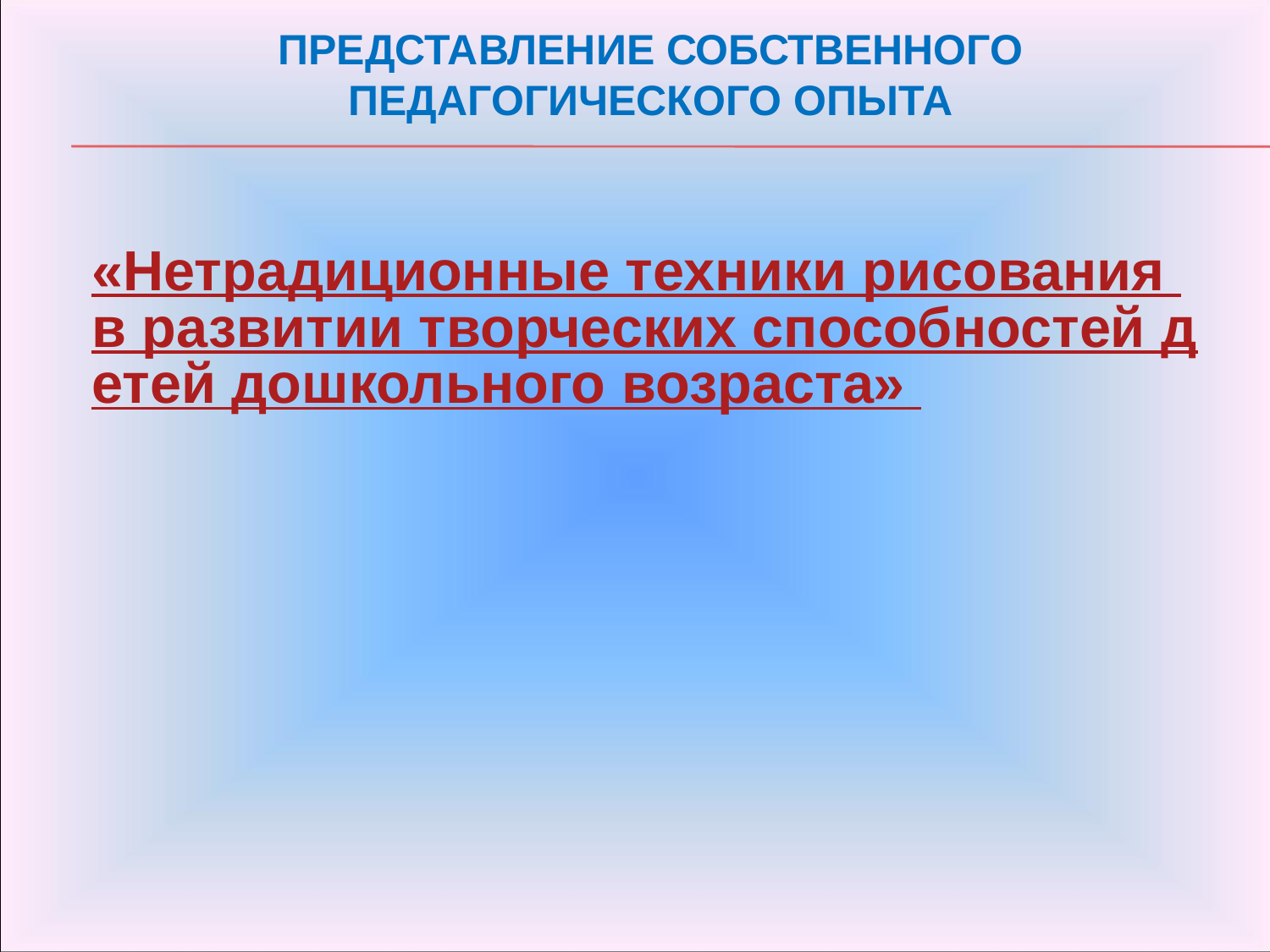

ПРЕДСТАВЛЕНИЕ СОБСТВЕННОГО ПЕДАГОГИЧЕСКОГО ОПЫТА
«Нетрадиционные техники рисования в развитии творческих способностей детей дошкольного возраста»